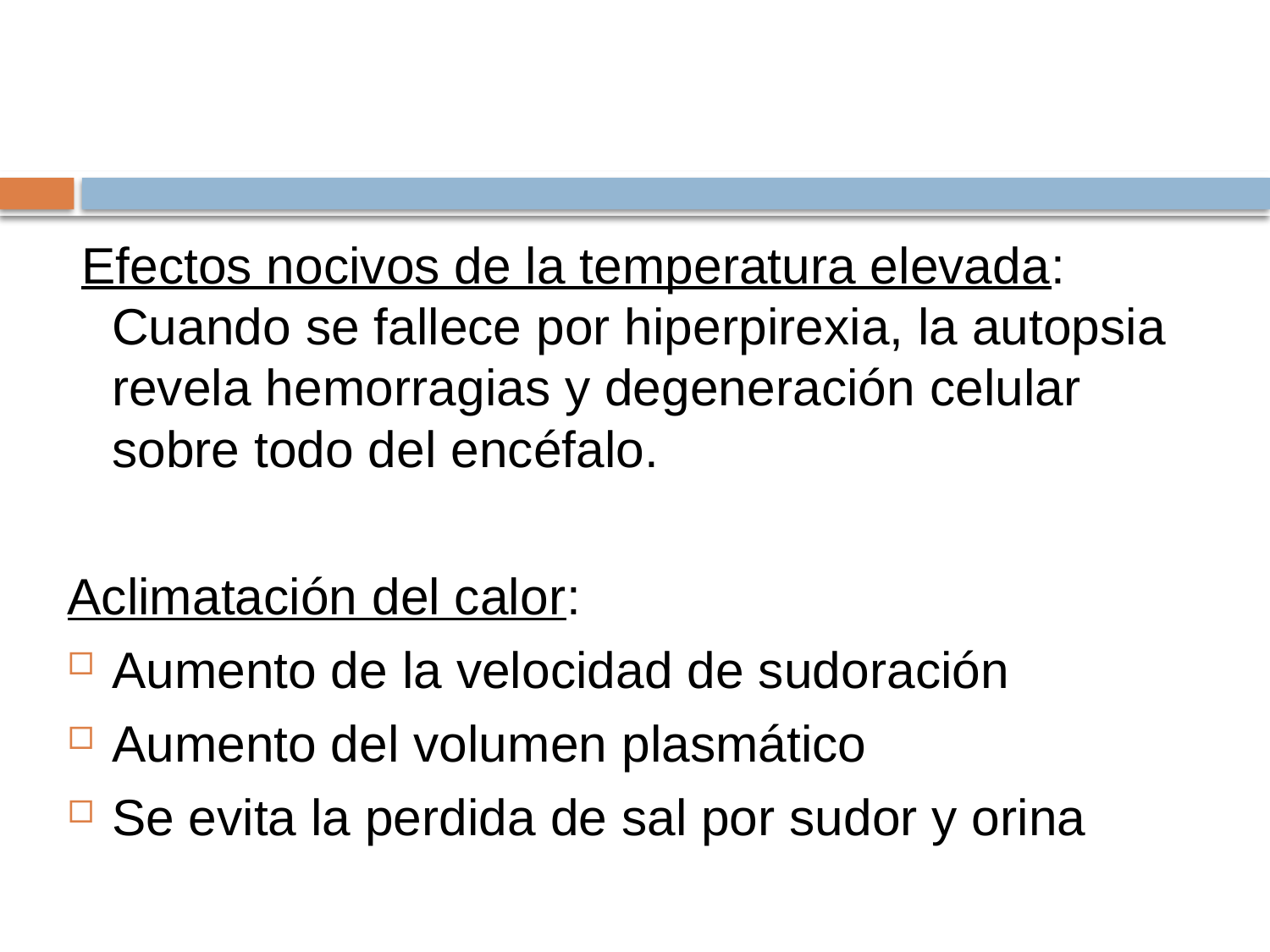

Efectos nocivos de la temperatura elevada: Cuando se fallece por hiperpirexia, la autopsia revela hemorragias y degeneración celular sobre todo del encéfalo.

Aclimatación del calor:
Aumento de la velocidad de sudoración
Aumento del volumen plasmático
Se evita la perdida de sal por sudor y orina